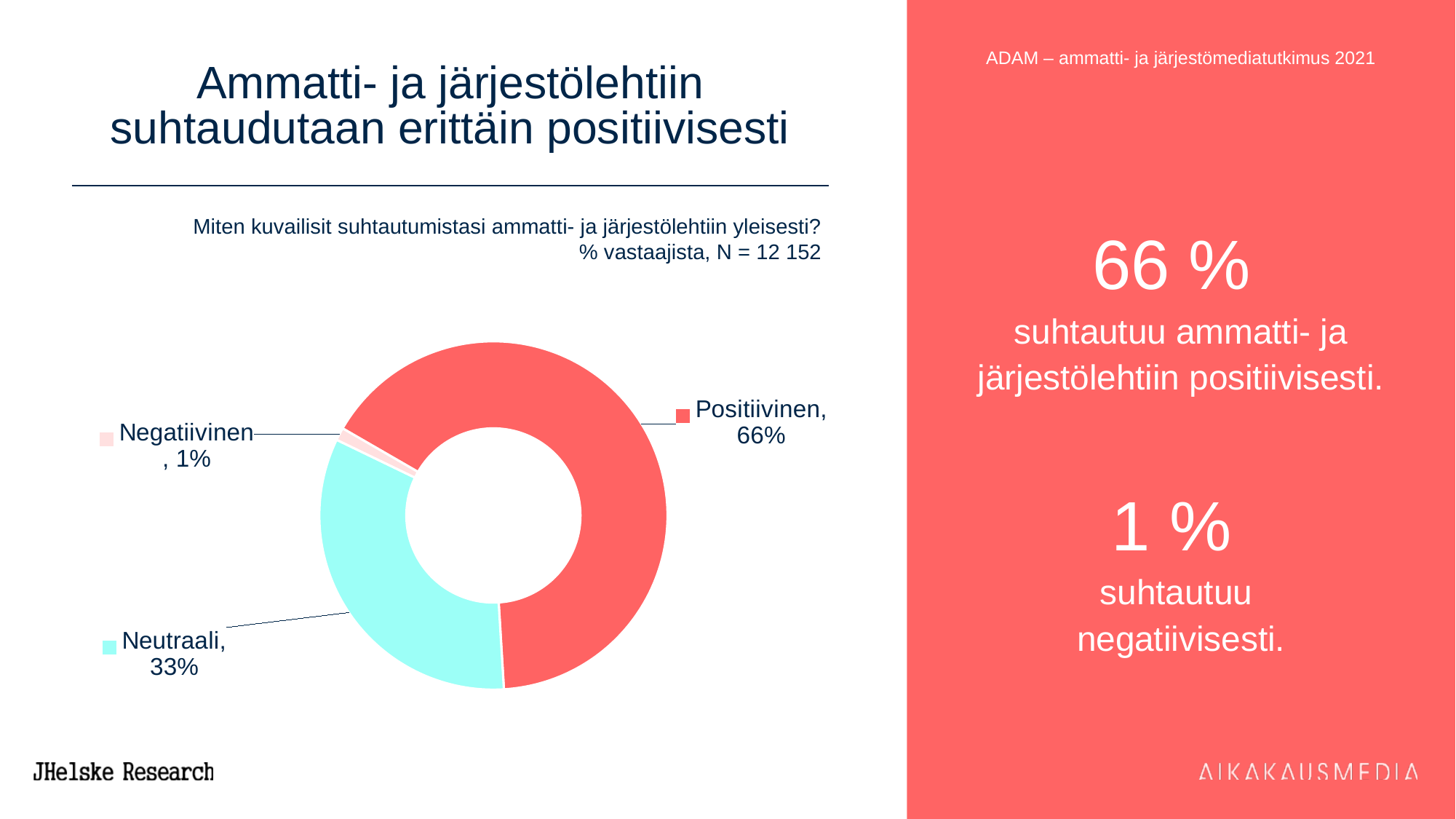

# Ammatti- ja järjestölehtiin suhtaudutaan erittäin positiivisesti
66 %
suhtautuu ammatti- ja järjestölehtiin positiivisesti.

1 %
suhtautuu
negatiivisesti.
Miten kuvailisit suhtautumistasi ammatti- ja järjestölehtiin yleisesti?
% vastaajista, N = 12 152

### Chart

| Category | Series 1 |
|---|---|
| Positiivinen | 65.70407340355497 |
| Neutraali | 33.11921494404213 |
| Negatiivinen | 1.1793367346938777 |